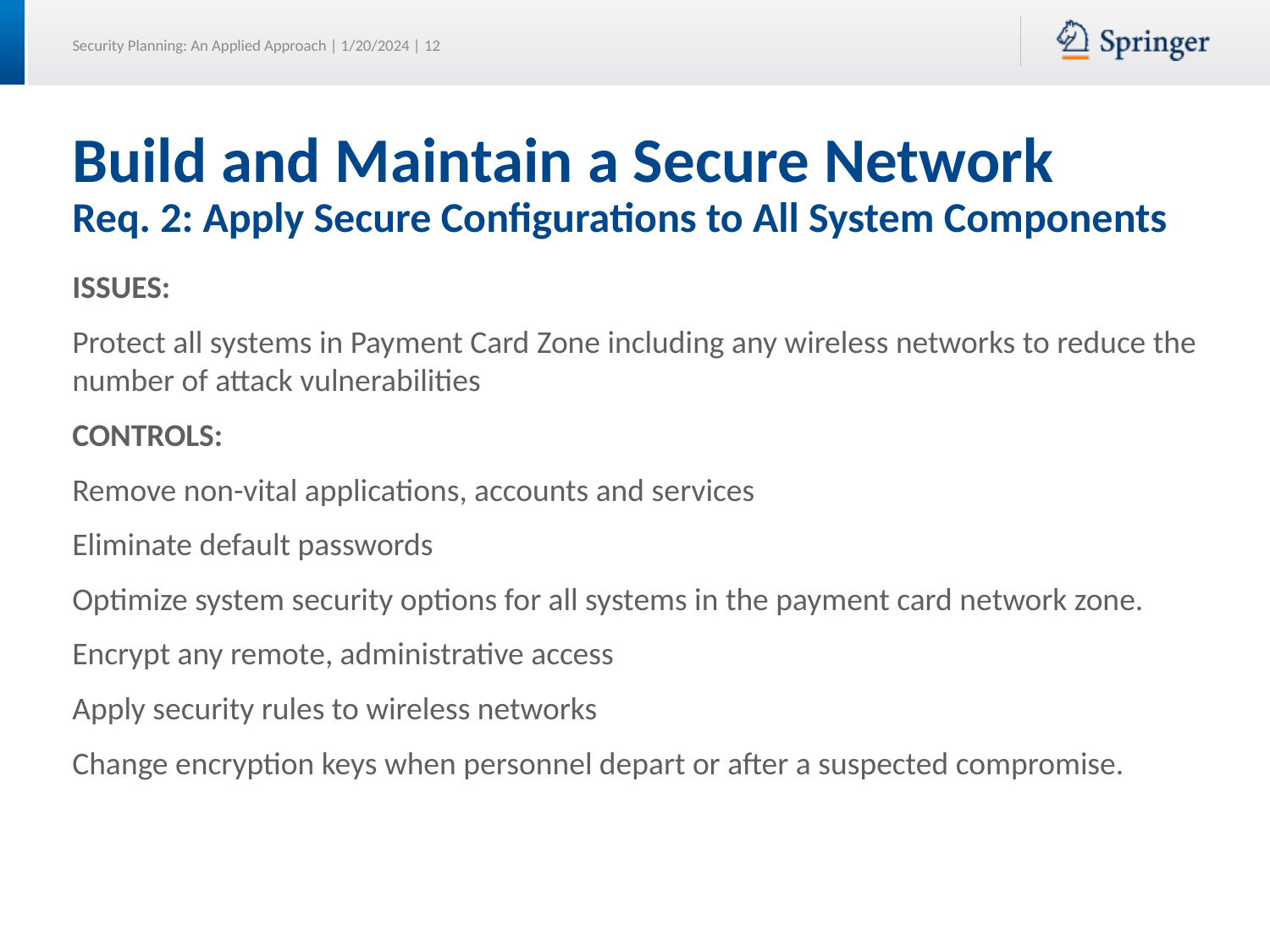

# Build and Maintain a Secure Network Req. 2: Apply Secure Configurations to All System Components
ISSUES:
Protect all systems in Payment Card Zone including any wireless networks to reduce the number of attack vulnerabilities
CONTROLS:
Remove non-vital applications, accounts and services
Eliminate default passwords
Optimize system security options for all systems in the payment card network zone.
Encrypt any remote, administrative access
Apply security rules to wireless networks
Change encryption keys when personnel depart or after a suspected compromise.